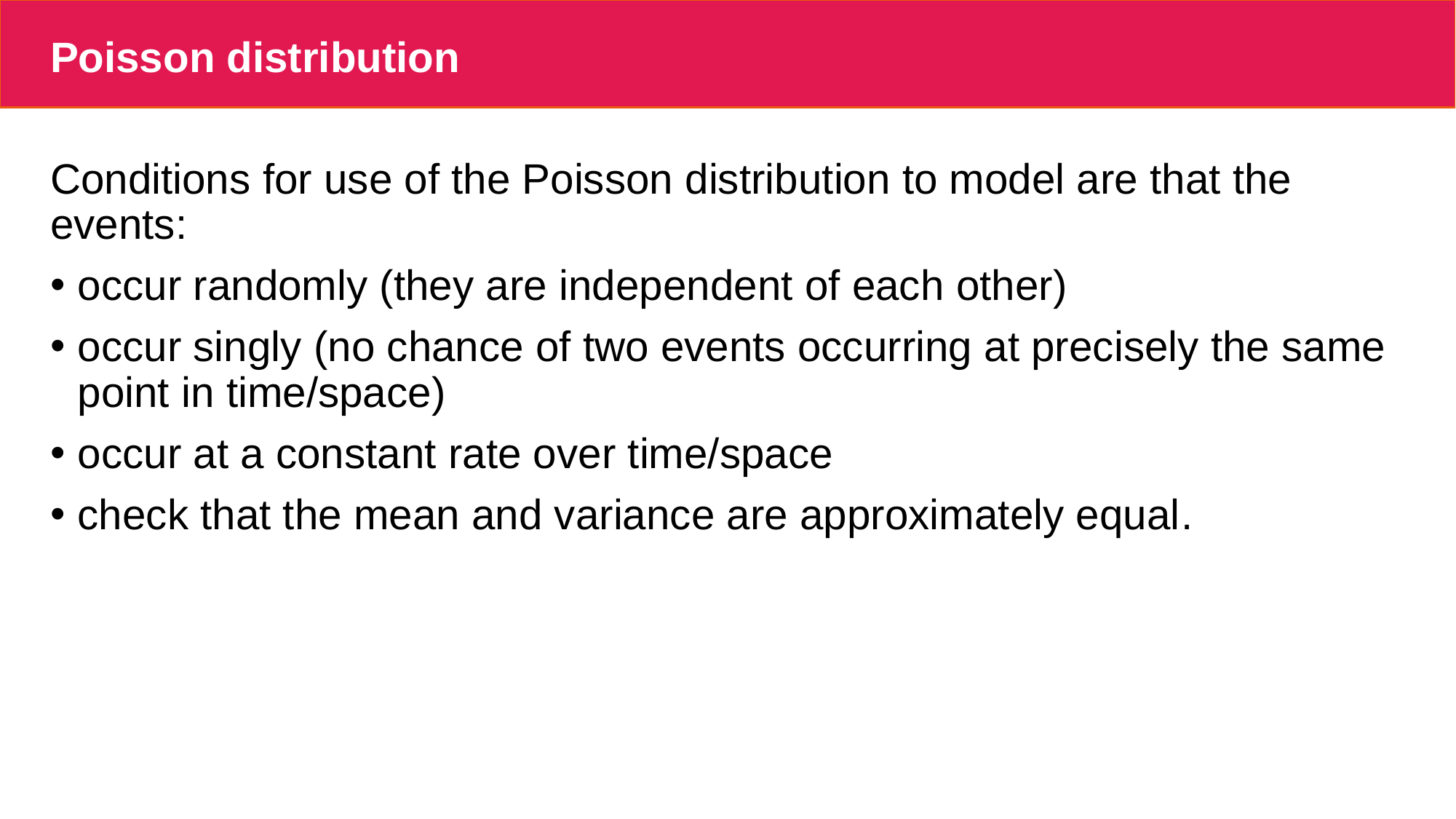

# Poisson distribution
Conditions for use of the Poisson distribution to model are that the events:
occur randomly (they are independent of each other)
occur singly (no chance of two events occurring at precisely the same point in time/space)
occur at a constant rate over time/space
check that the mean and variance are approximately equal.